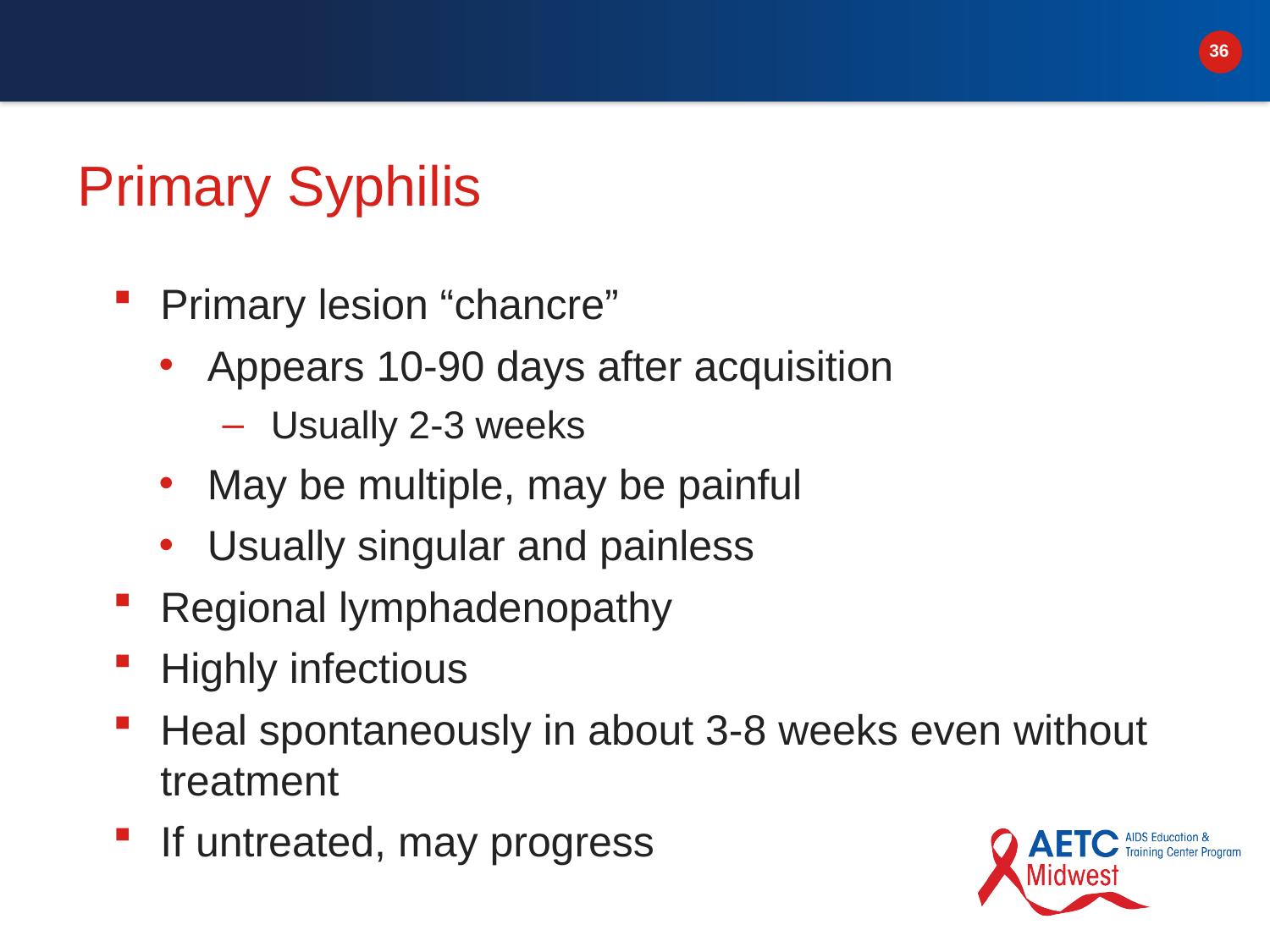

# Primary Syphilis
Primary lesion “chancre”
Appears 10-90 days after acquisition
Usually 2-3 weeks
May be multiple, may be painful
Usually singular and painless
Regional lymphadenopathy
Highly infectious
Heal spontaneously in about 3-8 weeks even without treatment
If untreated, may progress